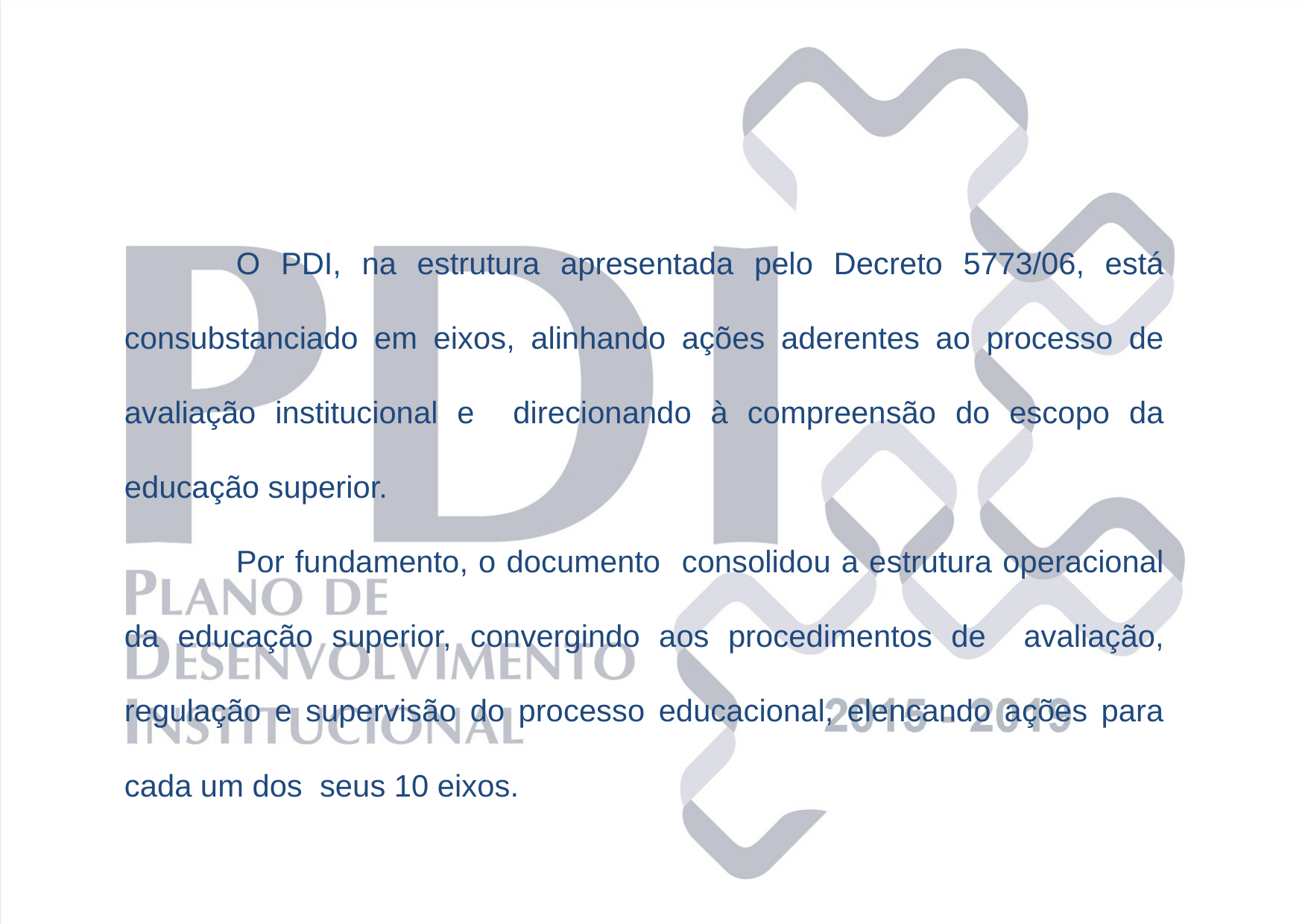

O PDI, na estrutura apresentada pelo Decreto 5773/06, está consubstanciado em eixos, alinhando ações aderentes ao processo de avaliação institucional e  direcionando à compreensão do escopo da educação superior.
	Por fundamento, o documento  consolidou a estrutura operacional da educação superior, convergindo aos procedimentos de  avaliação, regulação e supervisão do processo educacional, elencando ações para cada um dos  seus 10 eixos.